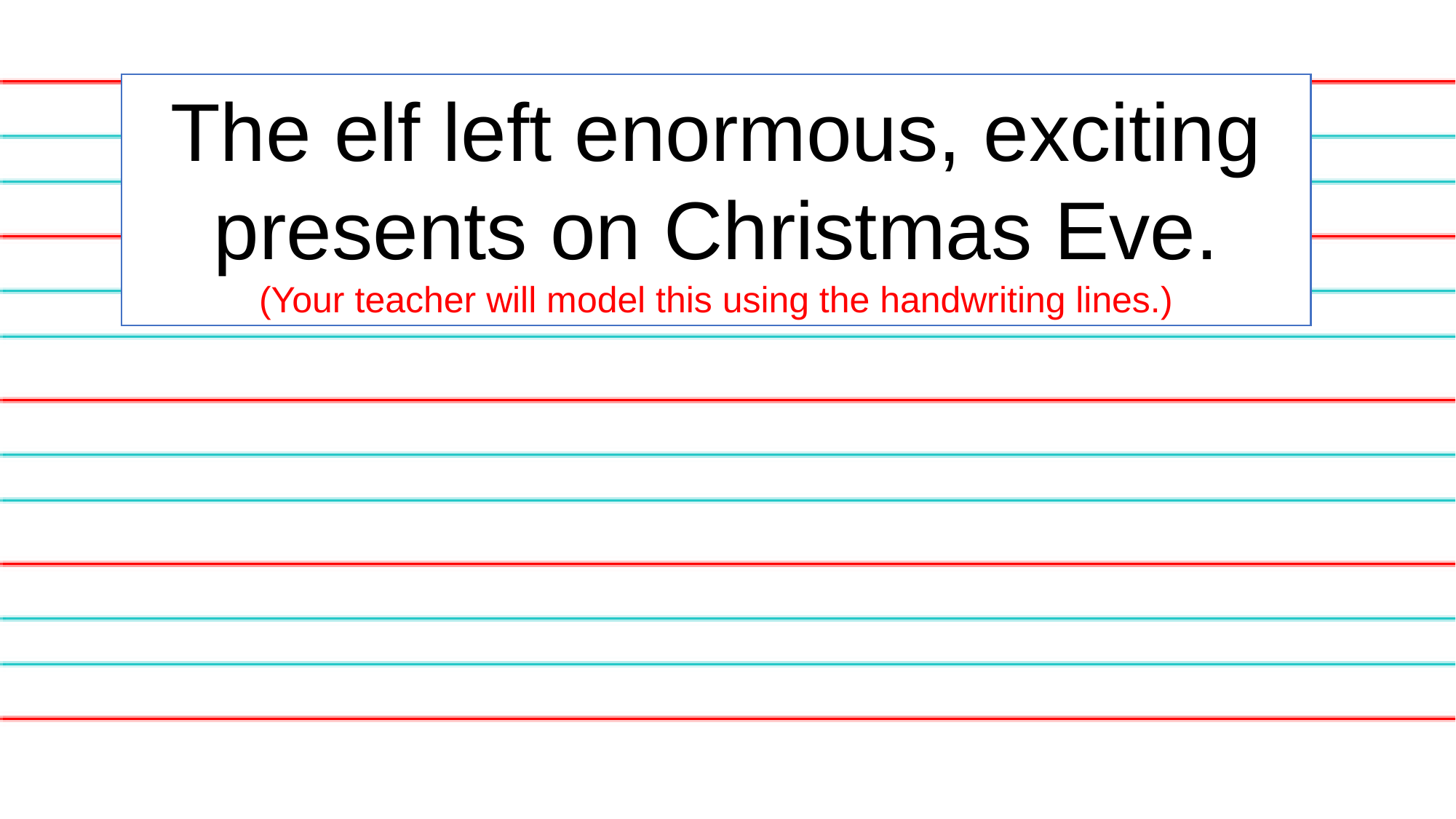

The elf left enormous, exciting presents on Christmas Eve.
(Your teacher will model this using the handwriting lines.)